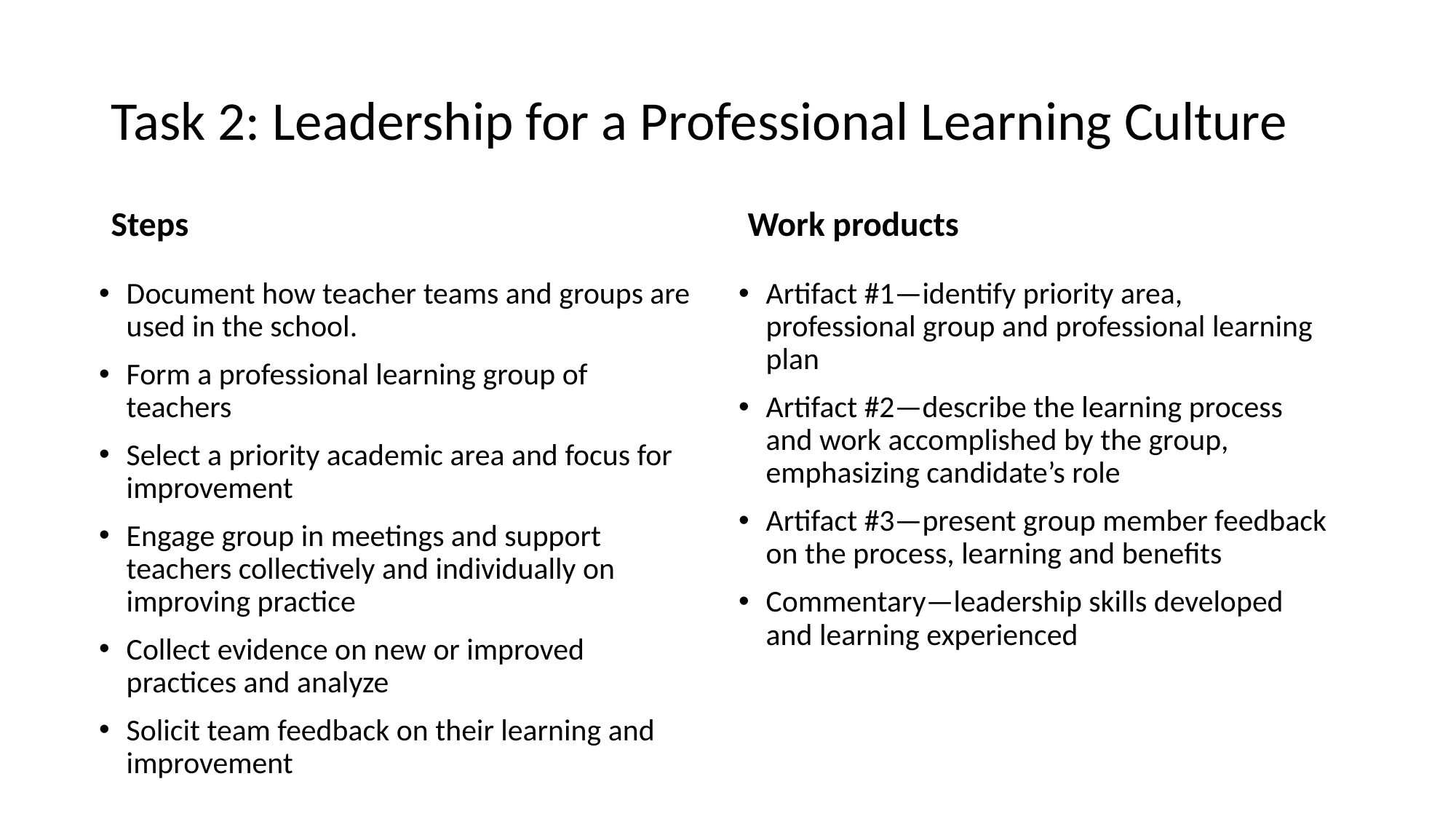

# Task 2: Leadership for a Professional Learning Culture
Steps
Work products
Document how teacher teams and groups are used in the school.
Form a professional learning group of teachers
Select a priority academic area and focus for improvement
Engage group in meetings and support teachers collectively and individually on improving practice
Collect evidence on new or improved practices and analyze
Solicit team feedback on their learning and improvement
Artifact #1—identify priority area, professional group and professional learning plan
Artifact #2—describe the learning process and work accomplished by the group, emphasizing candidate’s role
Artifact #3—present group member feedback on the process, learning and benefits
Commentary—leadership skills developed and learning experienced